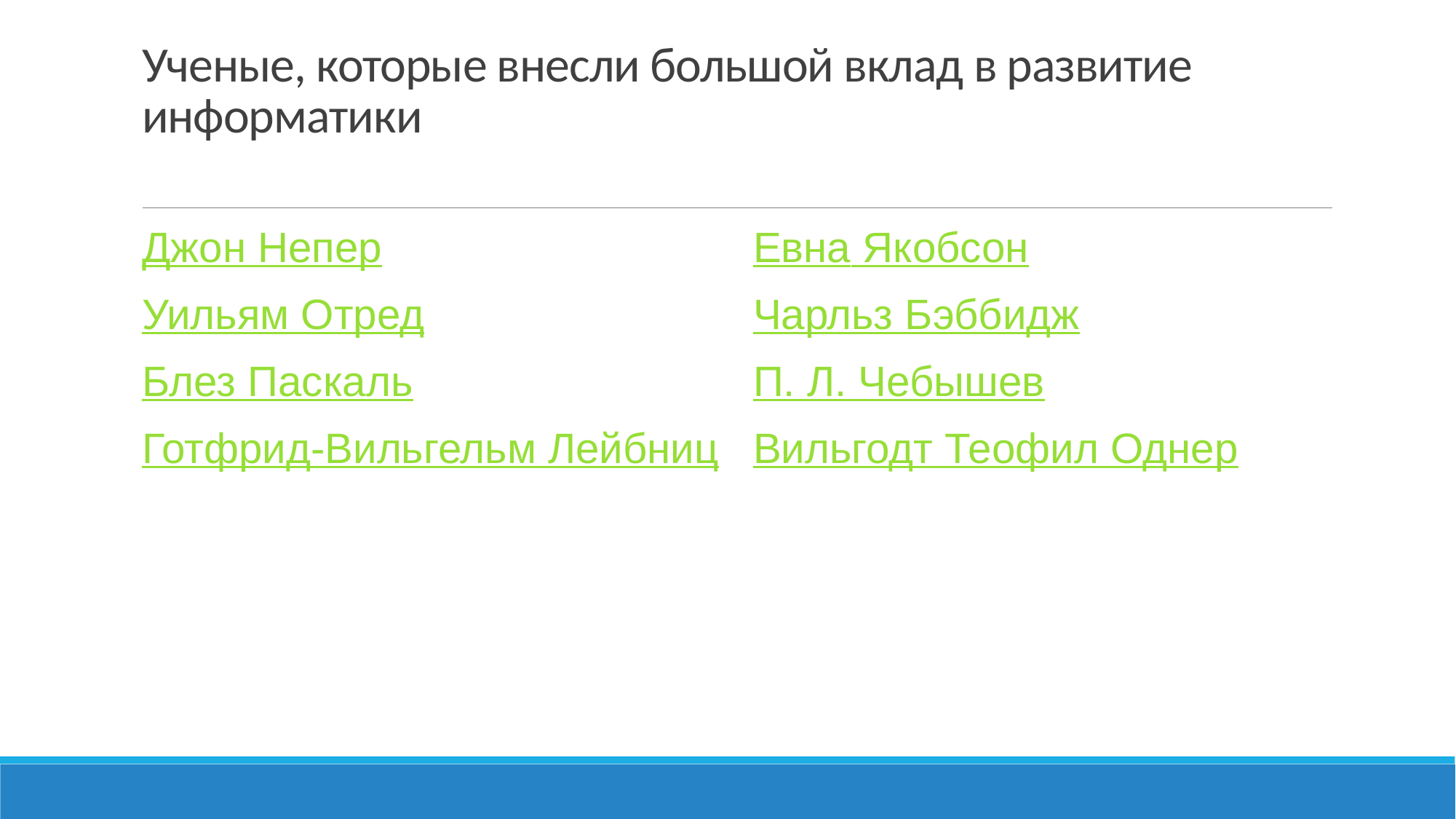

# Ученые, которые внесли большой вклад в развитие информатики
Джон Непер
Уильям Отред
Блез Паскаль
Готфрид-Вильгельм Лейбниц
Евна Якобсон
Чарльз Бэббидж
П. Л. Чебышев
Вильгодт Теофил Однер